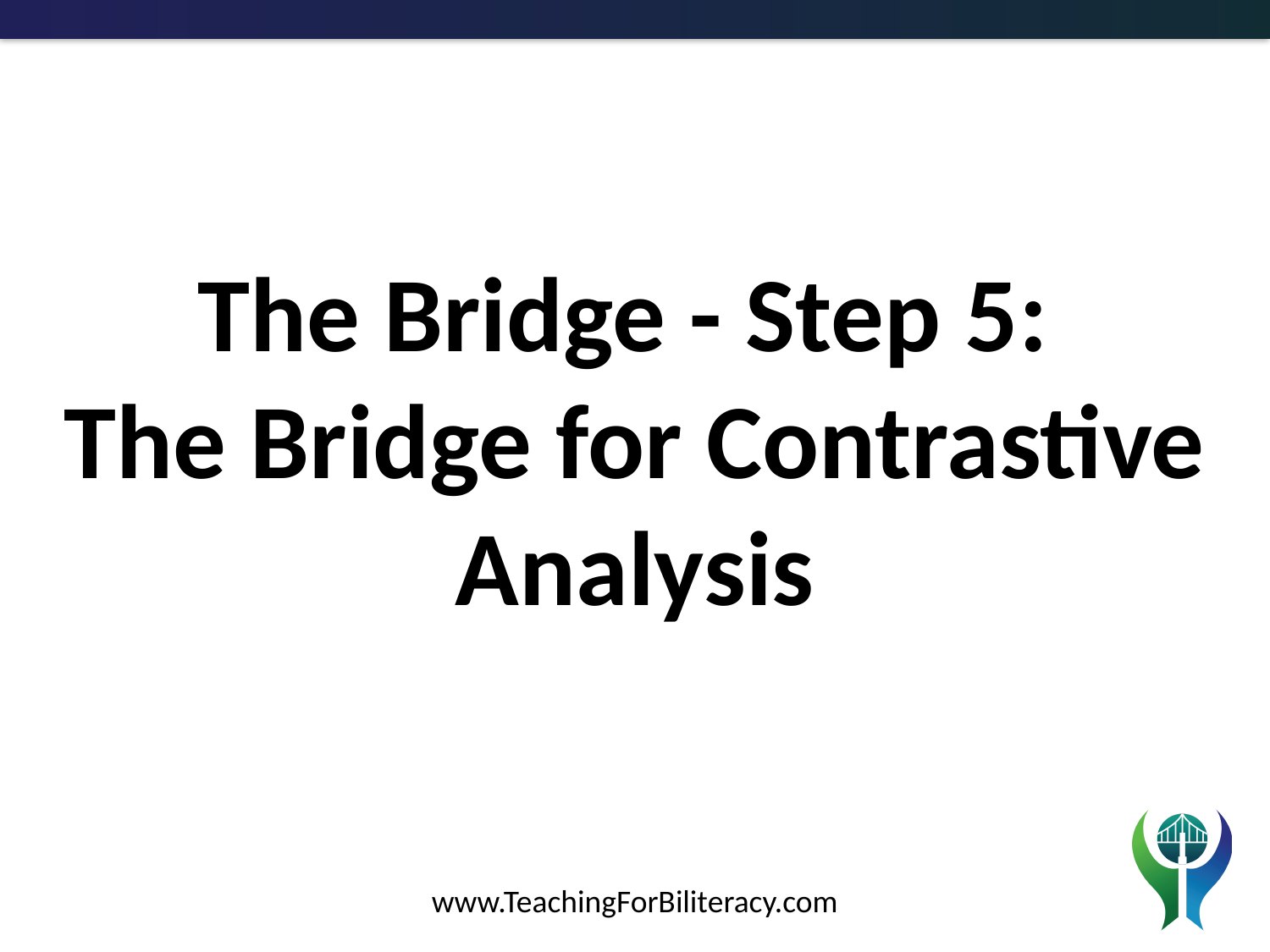

The Bridge - Step 5:
The Bridge for Contrastive Analysis